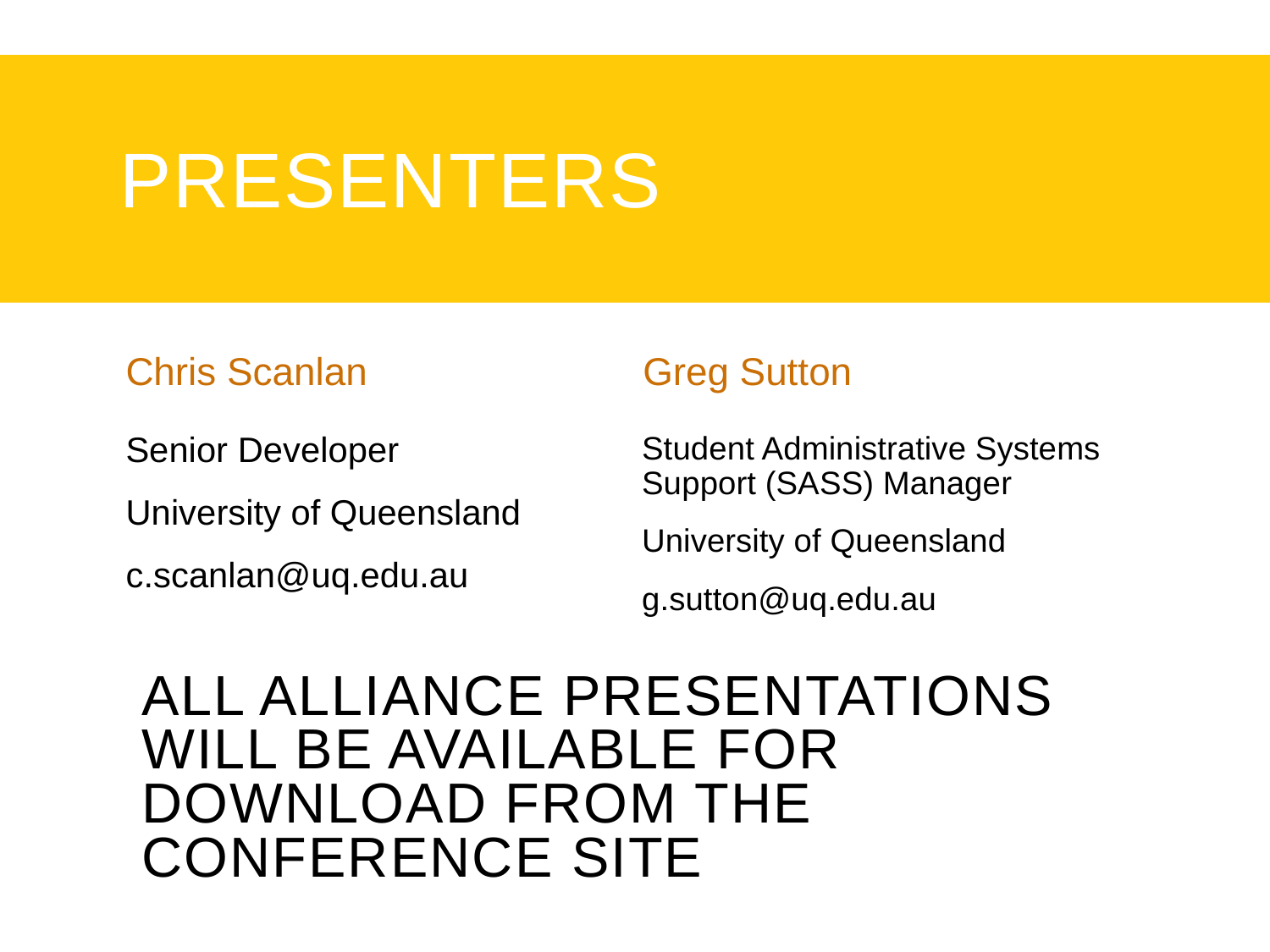

# presenters
Chris Scanlan
Greg Sutton
Senior Developer
University of Queensland
c.scanlan@uq.edu.au
Student Administrative Systems Support (SASS) Manager
University of Queensland
g.sutton@uq.edu.au
all Alliance presentations will be available for download from the Conference Site